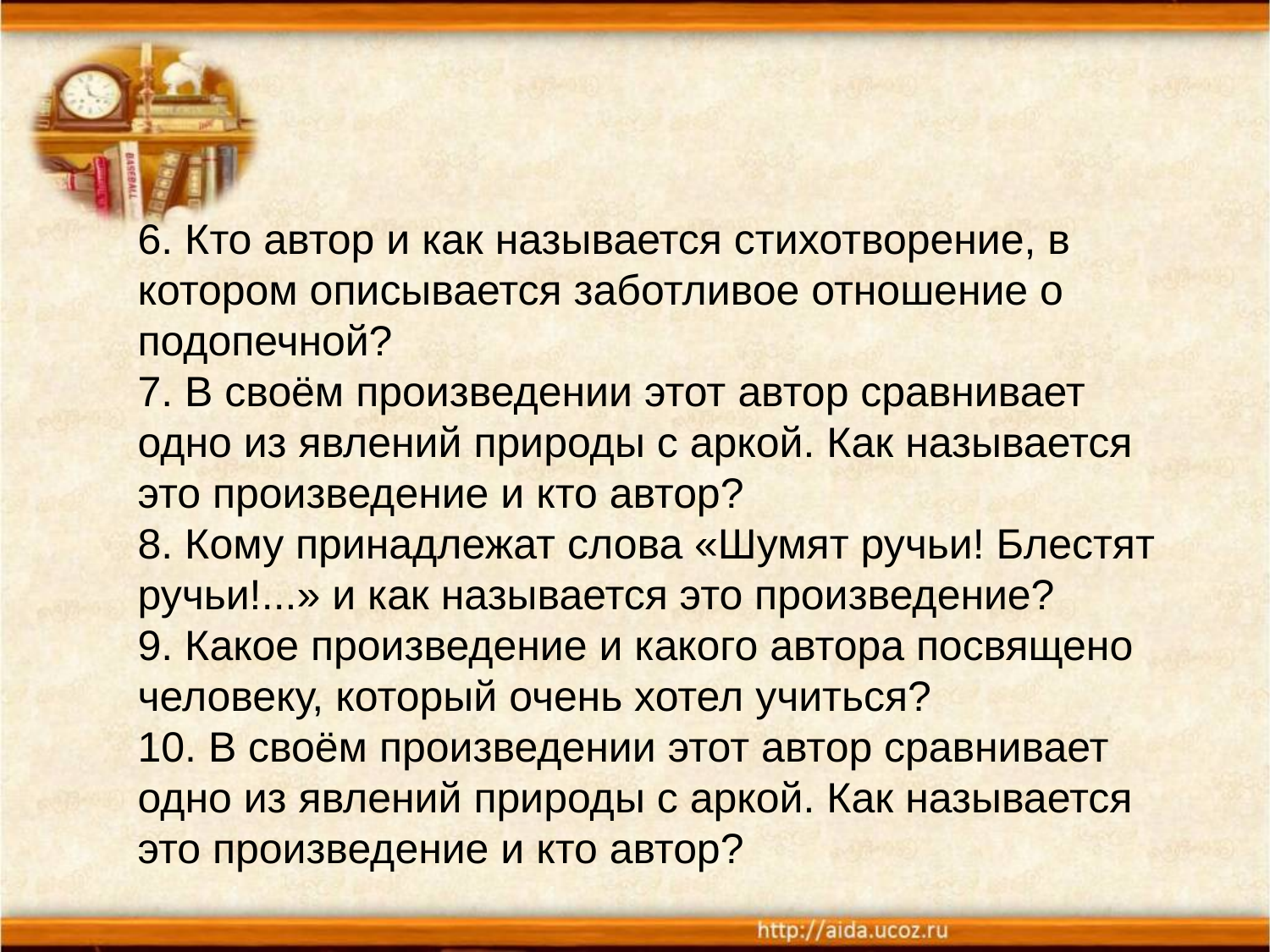

6. Кто автор и как называется стихотворение, в котором описывается заботливое отношение о подопечной?
7. В своём произведении этот автор сравнивает одно из явлений природы с аркой. Как называется это произведение и кто автор?
8. Кому принадлежат слова «Шумят ручьи! Блестят ручьи!...» и как называется это произведение?
9. Какое произведение и какого автора посвящено человеку, который очень хотел учиться?
10. В своём произведении этот автор сравнивает одно из явлений природы с аркой. Как называется это произведение и кто автор?